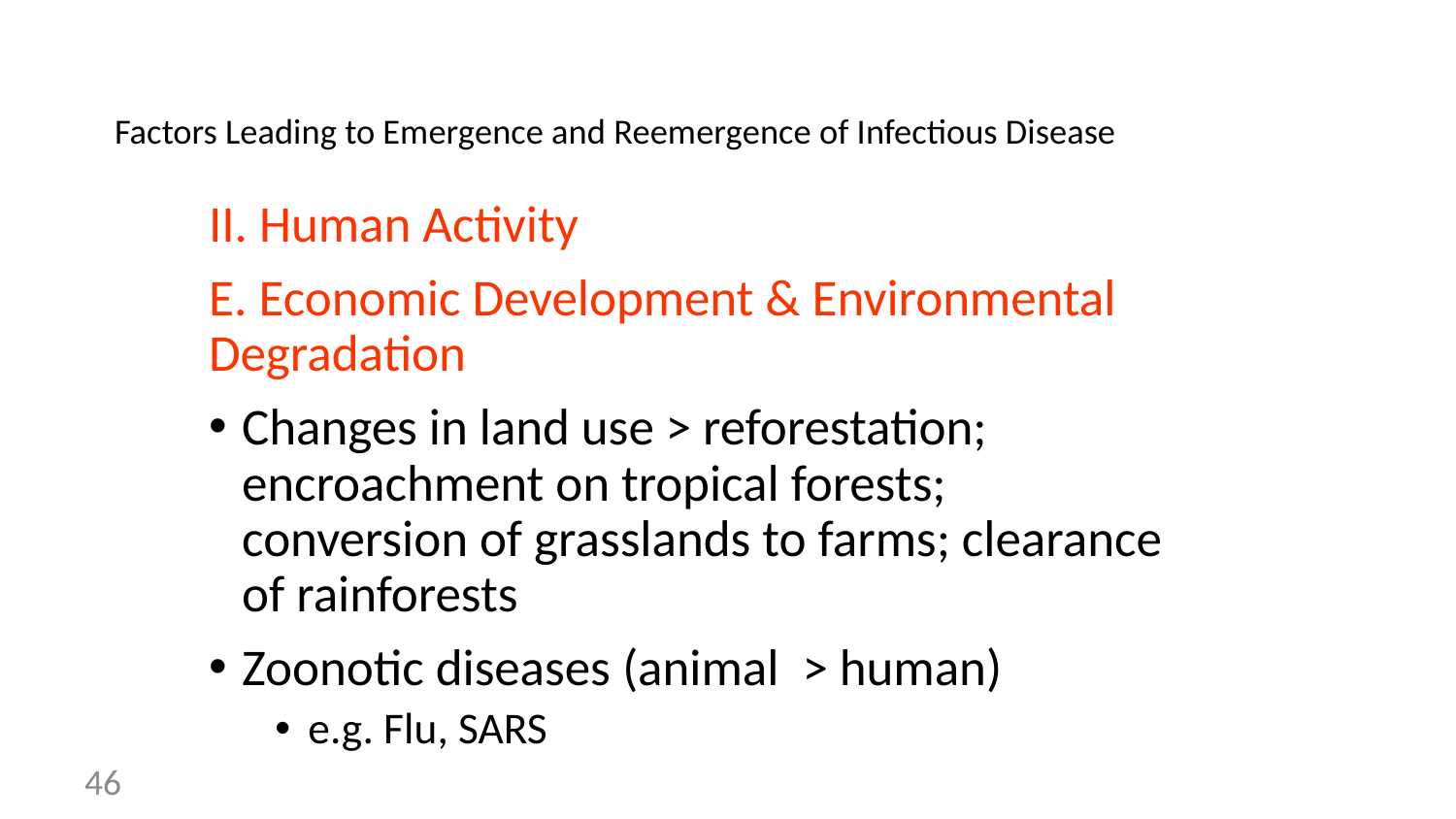

# Factors Leading to Emergence and Reemergence of Infectious Disease
II. Human Activity
E. Economic Development & Environmental Degradation
Changes in land use > reforestation; encroachment on tropical forests; conversion of grasslands to farms; clearance of rainforests
Zoonotic diseases (animal  > human)
e.g. Flu, SARS

46